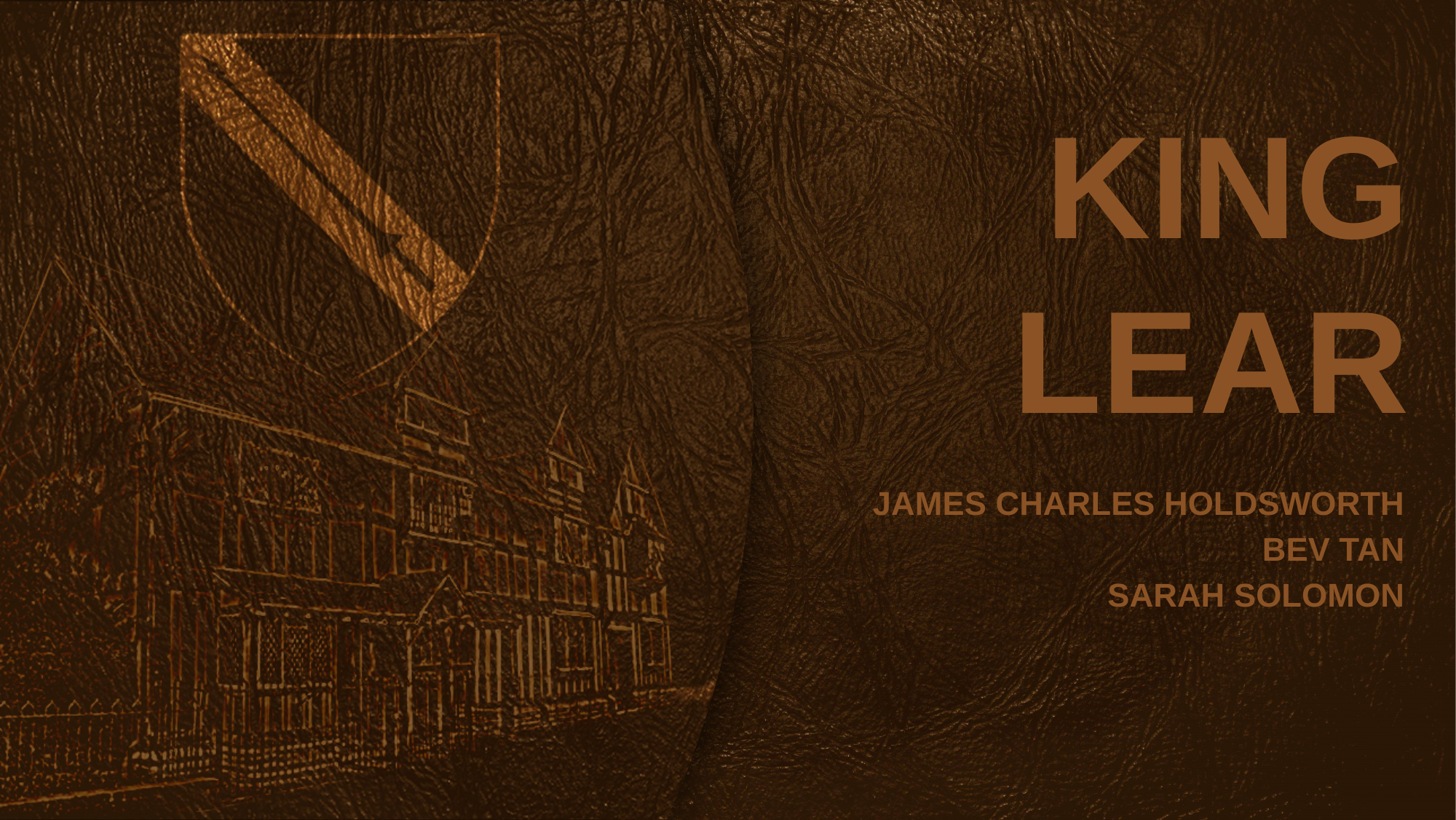

# King Lear
James Charles Holdsworth
Bev Tan
Sarah Solomon